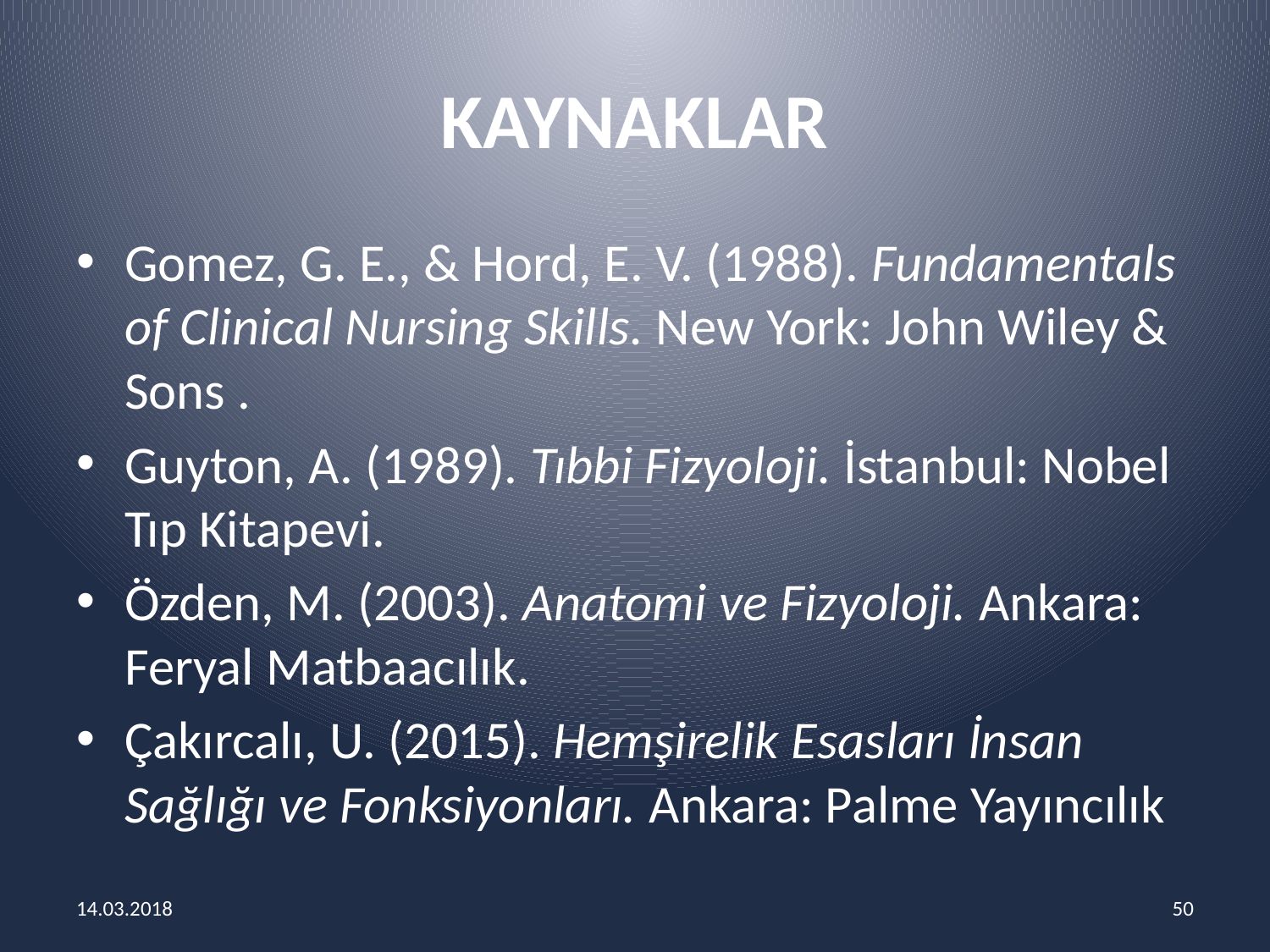

# KAYNAKLAR
Gomez, G. E., & Hord, E. V. (1988). Fundamentals of Clinical Nursing Skills. New York: John Wiley & Sons .
Guyton, A. (1989). Tıbbi Fizyoloji. İstanbul: Nobel Tıp Kitapevi.
Özden, M. (2003). Anatomi ve Fizyoloji. Ankara: Feryal Matbaacılık.
Çakırcalı, U. (2015). Hemşirelik Esasları İnsan Sağlığı ve Fonksiyonları. Ankara: Palme Yayıncılık

14.03.2018
50